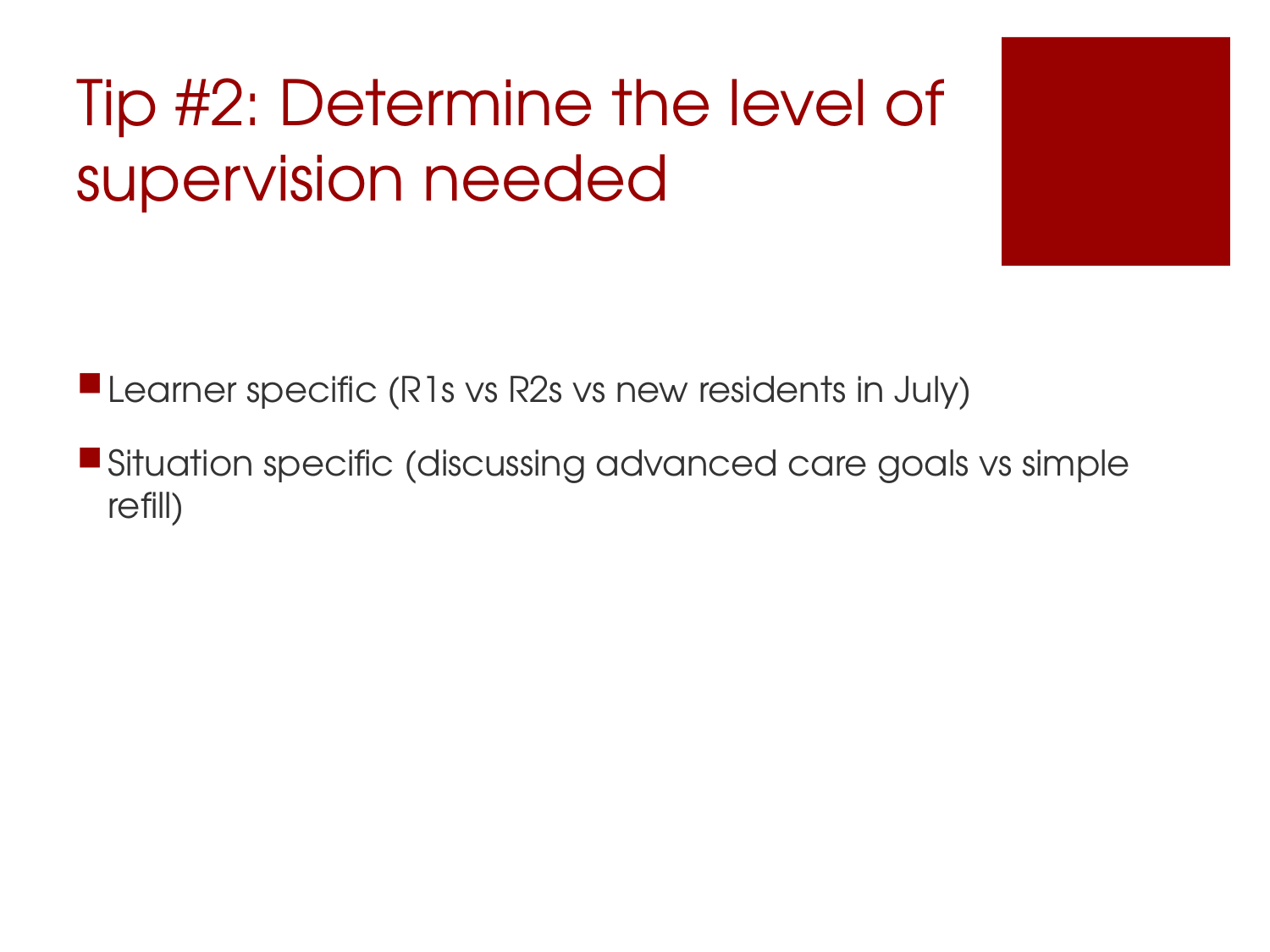

# Tip #2: Determine the level of supervision needed

Learner specific (R1s vs R2s vs new residents in July)
Situation specific (discussing advanced care goals vs simple refill)